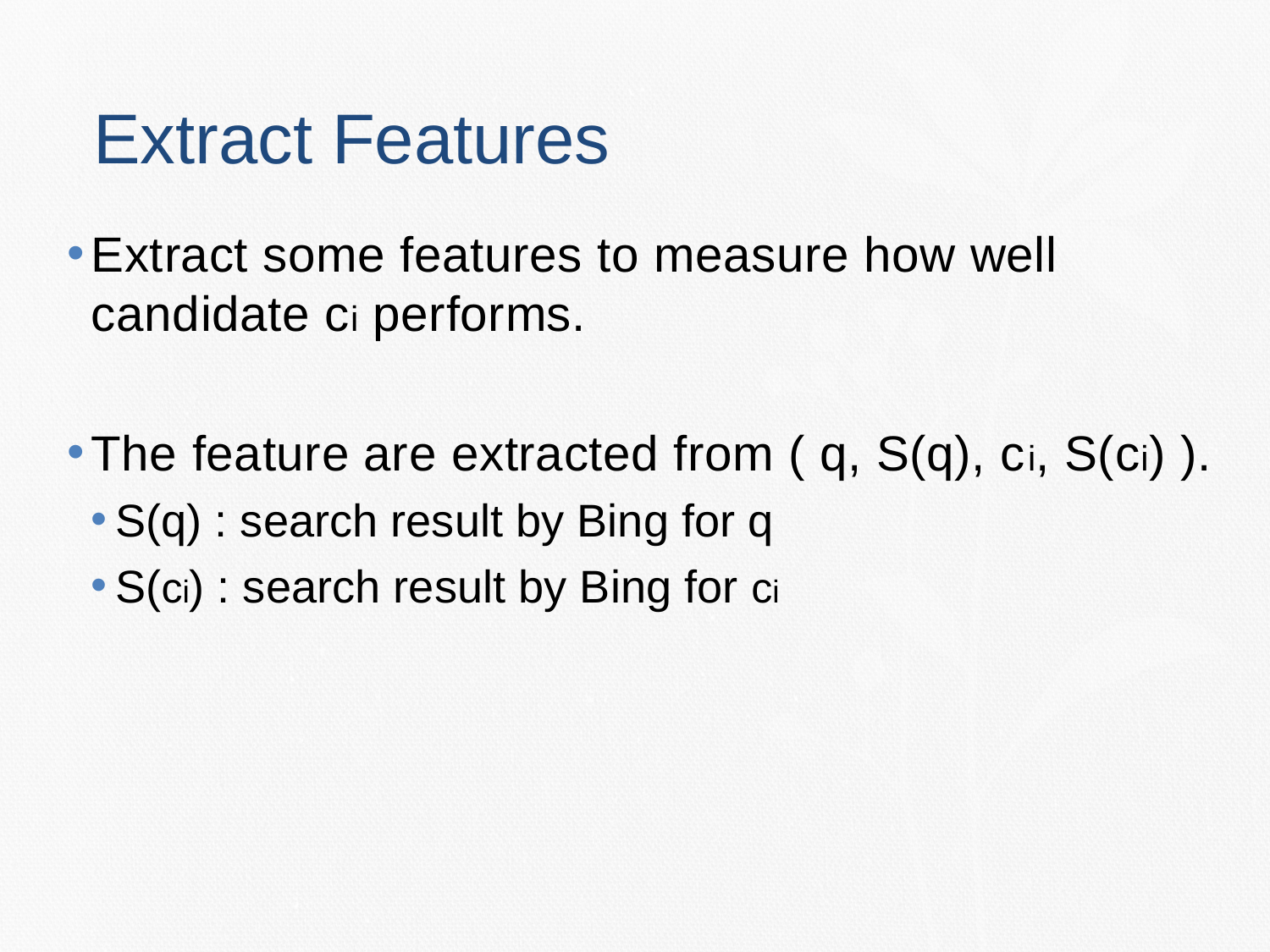

# Extract Features
Extract some features to measure how well candidate ci performs.

The feature are extracted from ( q, S(q), ci, S(ci) ).
S(q) : search result by Bing for q
S(ci) : search result by Bing for ci